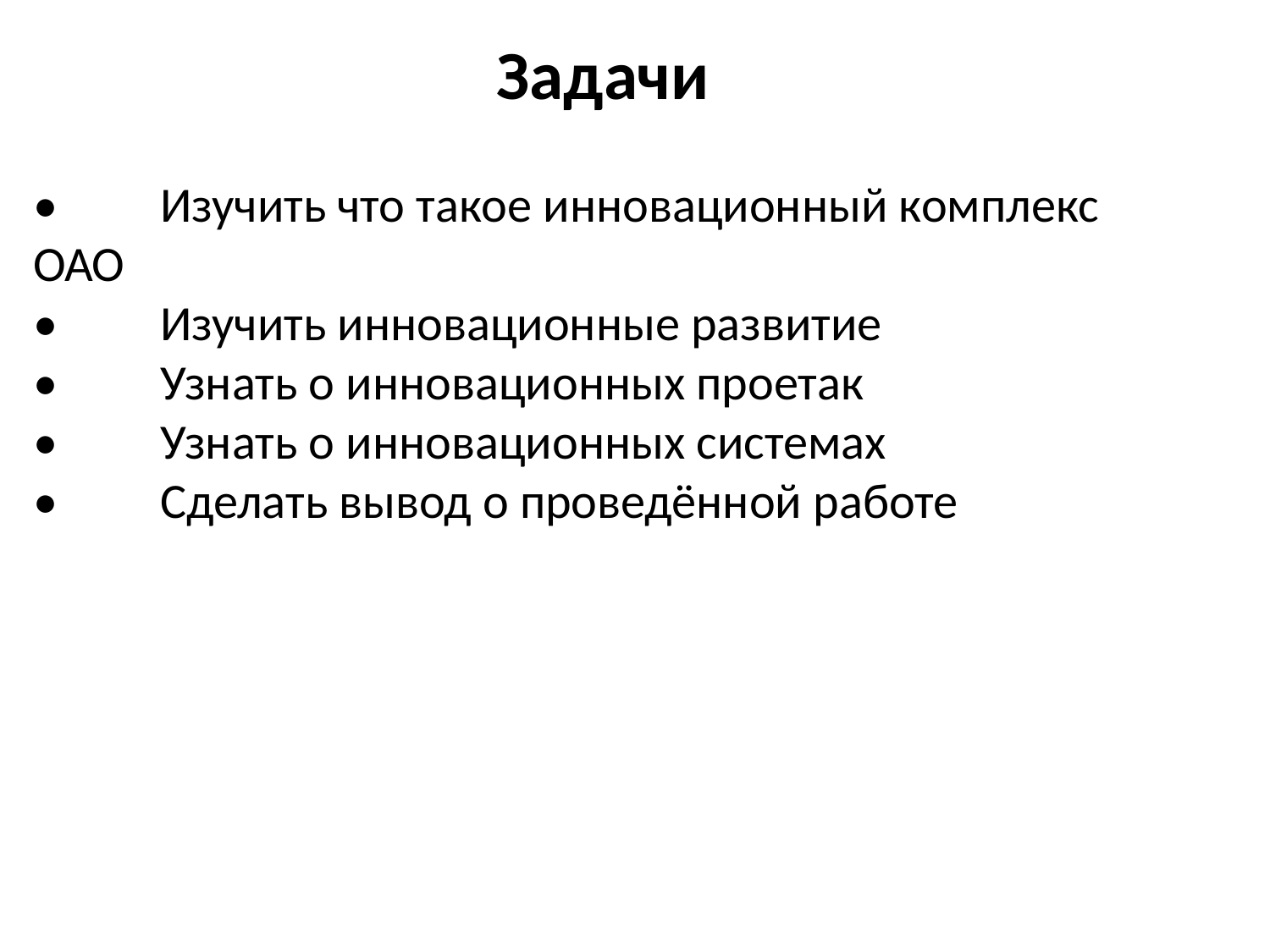

Задачи

•	Изучить что такое инновационный комплекс ОАО
•	Изучить инновационные развитие
•	Узнать о инновационных проетак
•	Узнать о инновационных системах
•	Сделать вывод о проведённой работе